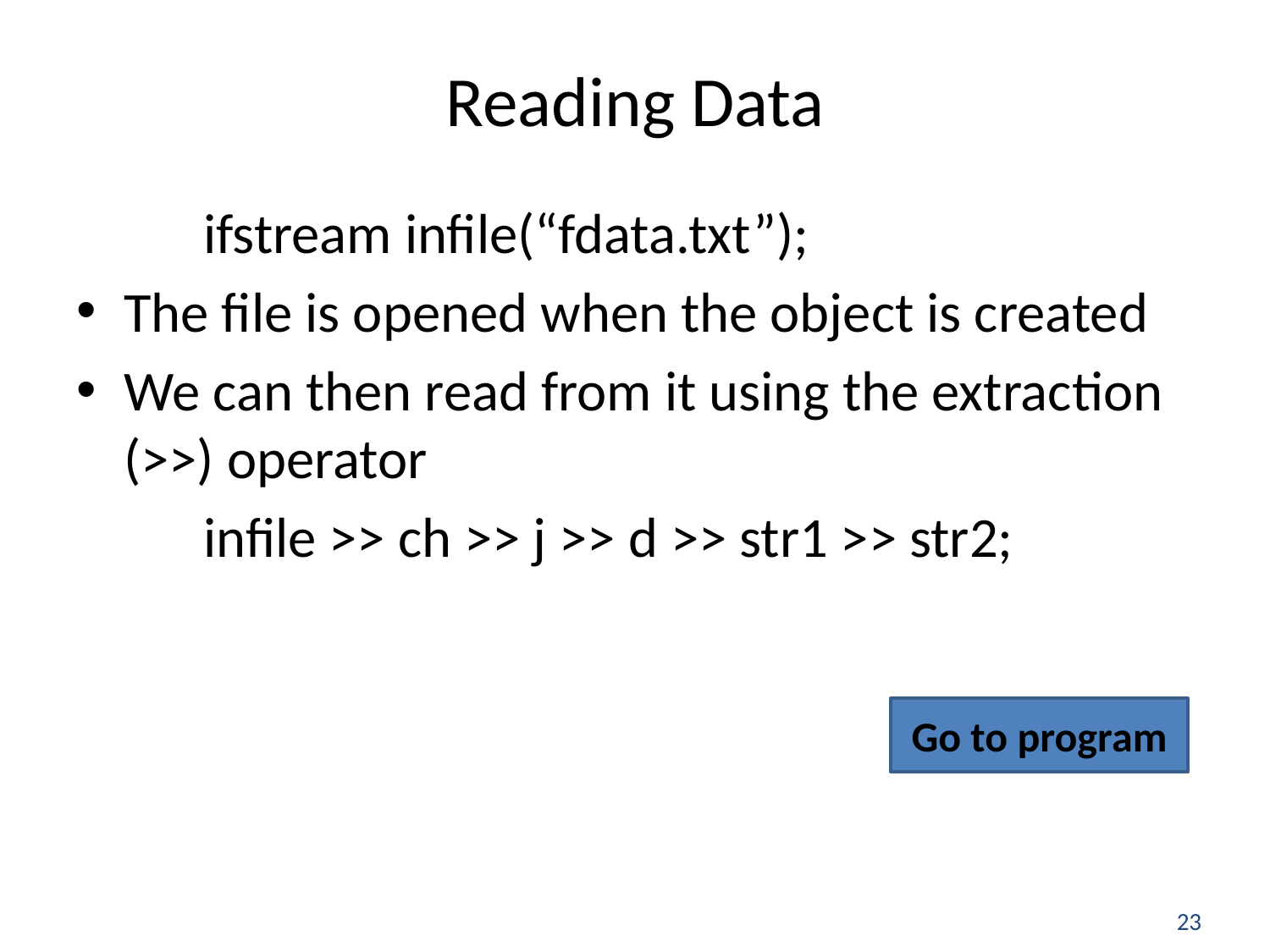

# Reading Data
	ifstream infile(“fdata.txt”);
The file is opened when the object is created
We can then read from it using the extraction (>>) operator
	infile >> ch >> j >> d >> str1 >> str2;

Go to program